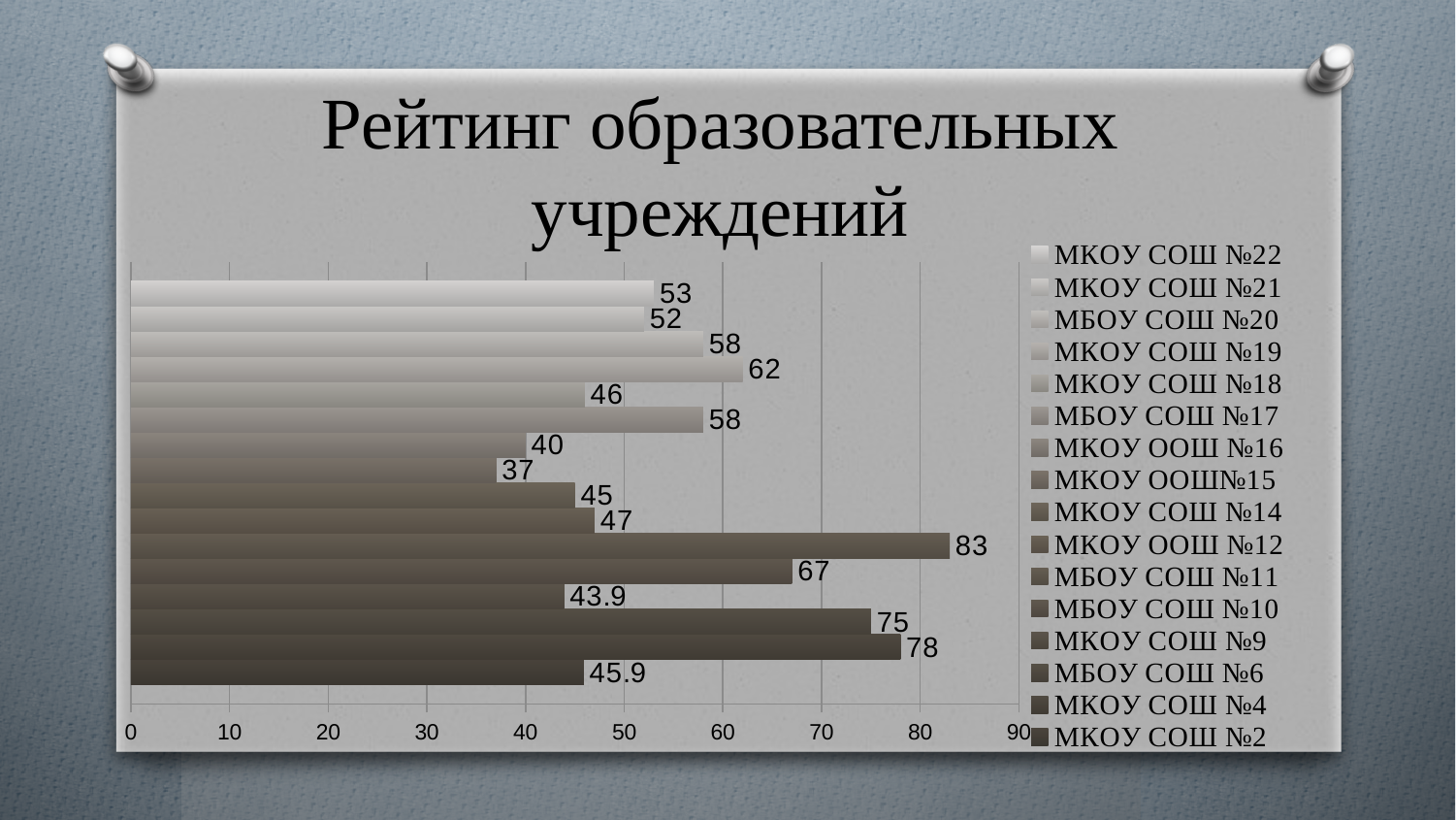

# Рейтинг образовательных учреждений

### Chart

| Category | МКОУ СОШ №2 | МКОУ СОШ №4 | МБОУ СОШ №6 | МКОУ СОШ №9 | МБОУ СОШ №10 | МБОУ СОШ №11 | МКОУ ООШ №12 | МКОУ СОШ №14 | МКОУ ООШ№15 | МКОУ ООШ №16 | МБОУ СОШ №17 | МКОУ СОШ №18 | МКОУ СОШ №19 | МБОУ СОШ №20 | МКОУ СОШ №21 | МКОУ СОШ №22 |
|---|---|---|---|---|---|---|---|---|---|---|---|---|---|---|---|---|
| Рейтинг | 45.9 | 78.0 | 75.0 | 43.9 | 67.0 | 83.0 | 47.0 | 45.0 | 37.0 | 40.0 | 58.0 | 46.0 | 62.0 | 58.0 | 52.0 | 53.0 |